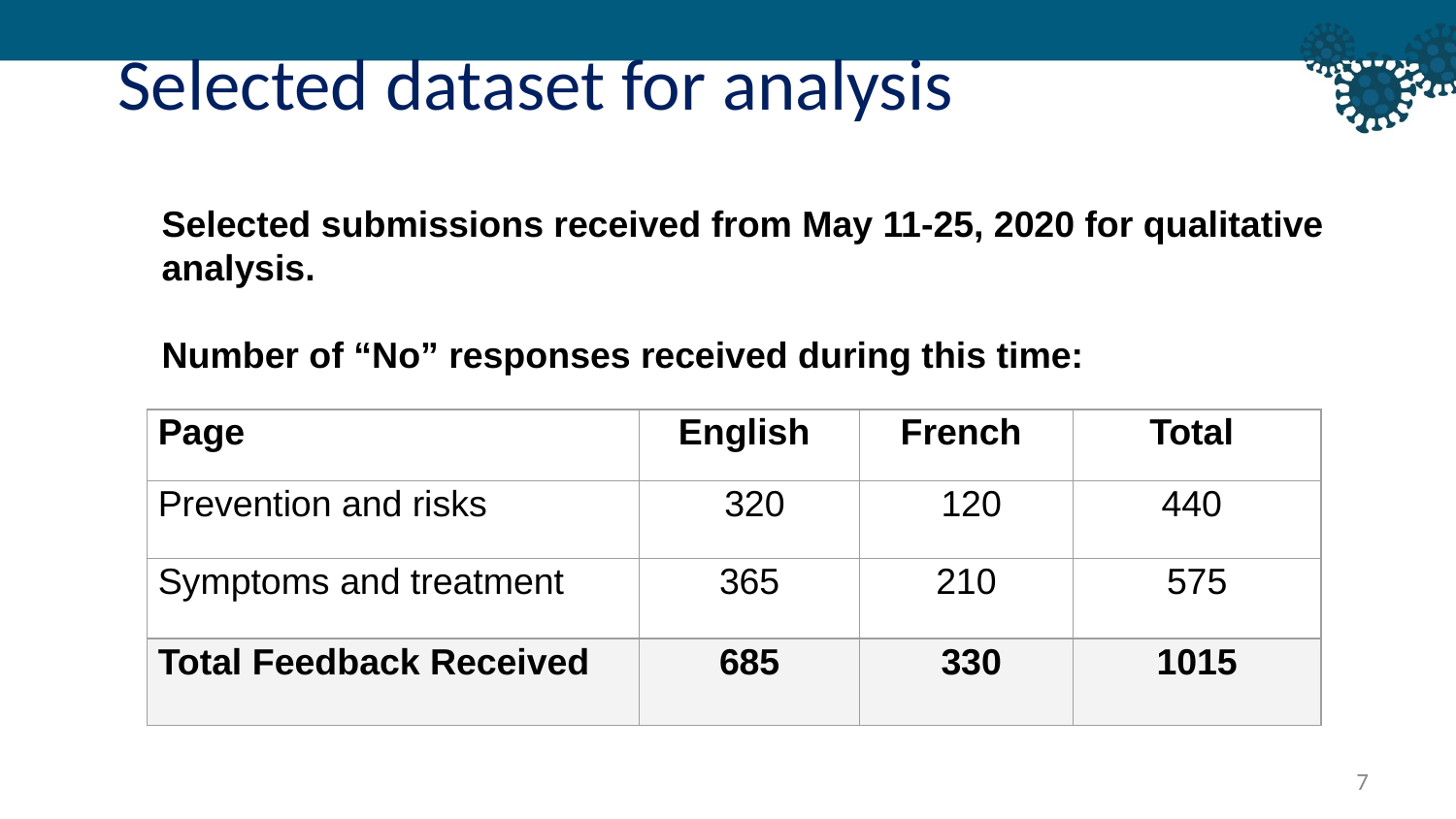

Selected dataset for analysis
Selected submissions received from May 11-25, 2020 for qualitative analysis.

Number of “No” responses received during this time:

| Page | English | French | Total |
| --- | --- | --- | --- |
| Prevention and risks | 320 | 120 | 440 |
| Symptoms and treatment | 365 | 210 | 575 |
| Total Feedback Received | 685 | 330 | 1015 |
7